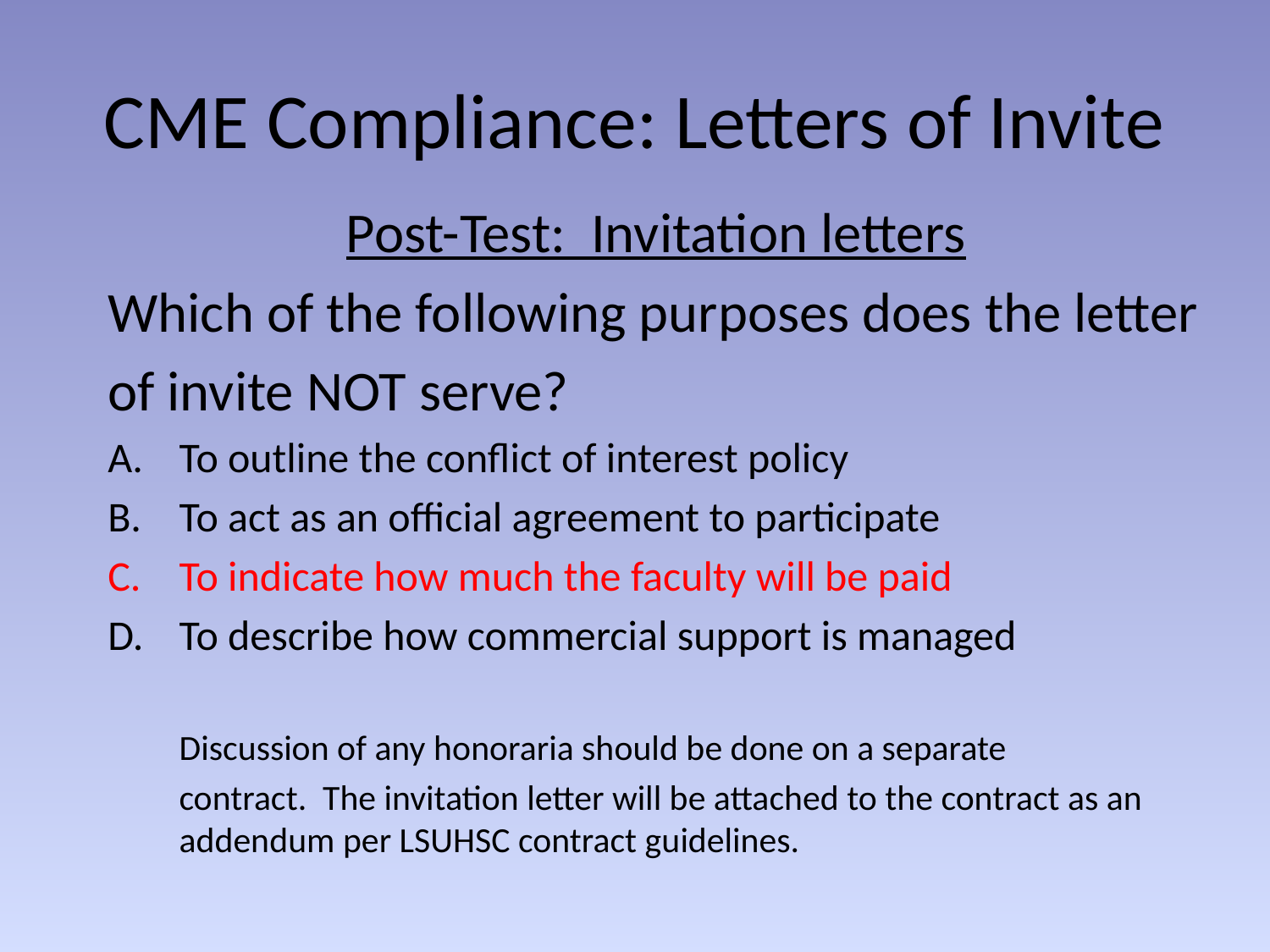

CME Compliance: Letters of Invite
Post-Test:  Invitation letters
Which of the following purposes does the letter
of invite NOT serve?
To outline the conflict of interest policy
To act as an official agreement to participate
To indicate how much the faculty will be paid
To describe how commercial support is managed

	Discussion of any honoraria should be done on a separate
	contract.  The invitation letter will be attached to the contract as an addendum per LSUHSC contract guidelines.